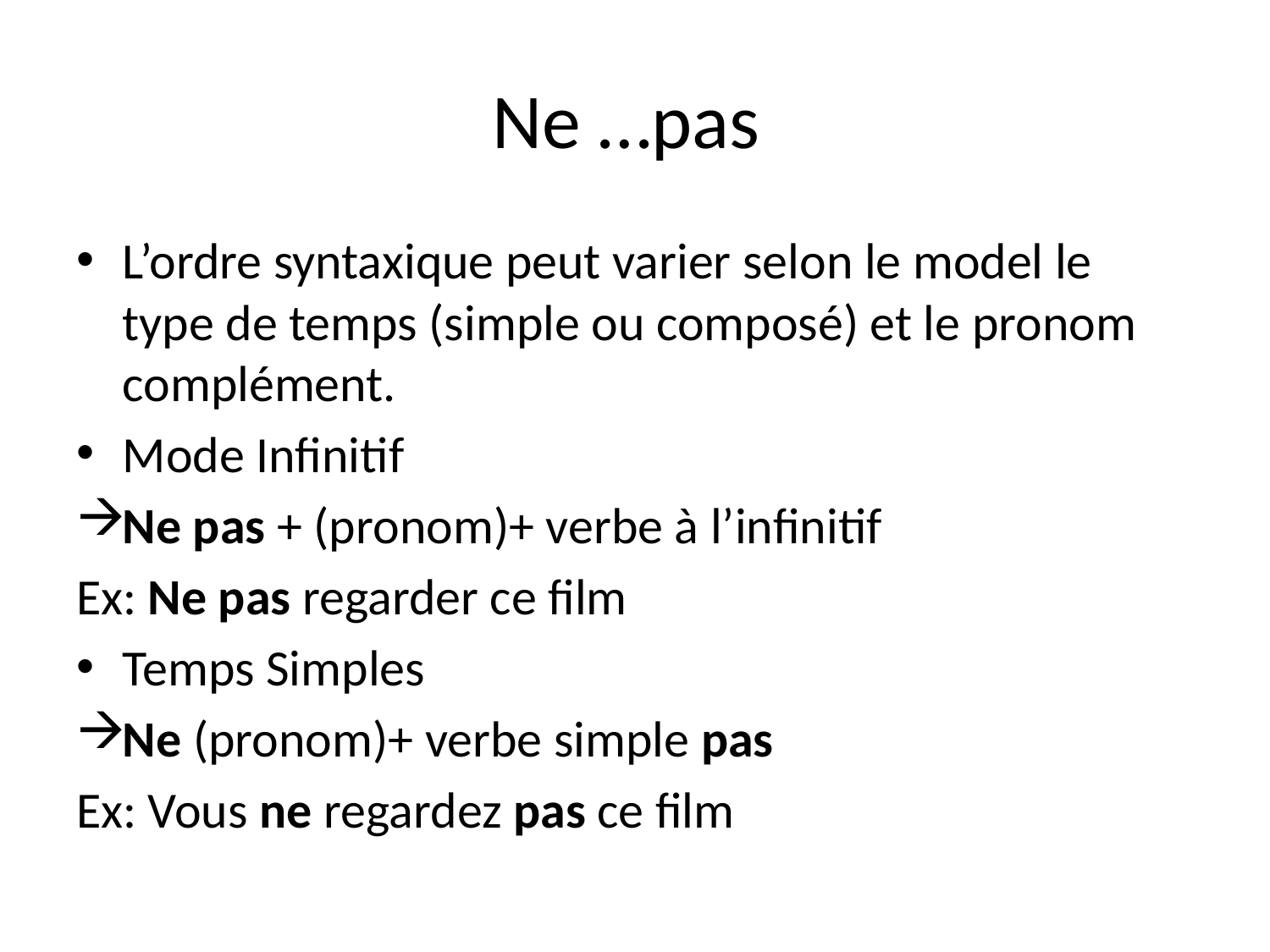

# Ne …pas
L’ordre syntaxique peut varier selon le model le type de temps (simple ou composé) et le pronom complément.
Mode Infinitif
Ne pas + (pronom)+ verbe à l’infinitif
Ex: Ne pas regarder ce film
Temps Simples
Ne (pronom)+ verbe simple pas
Ex: Vous ne regardez pas ce film